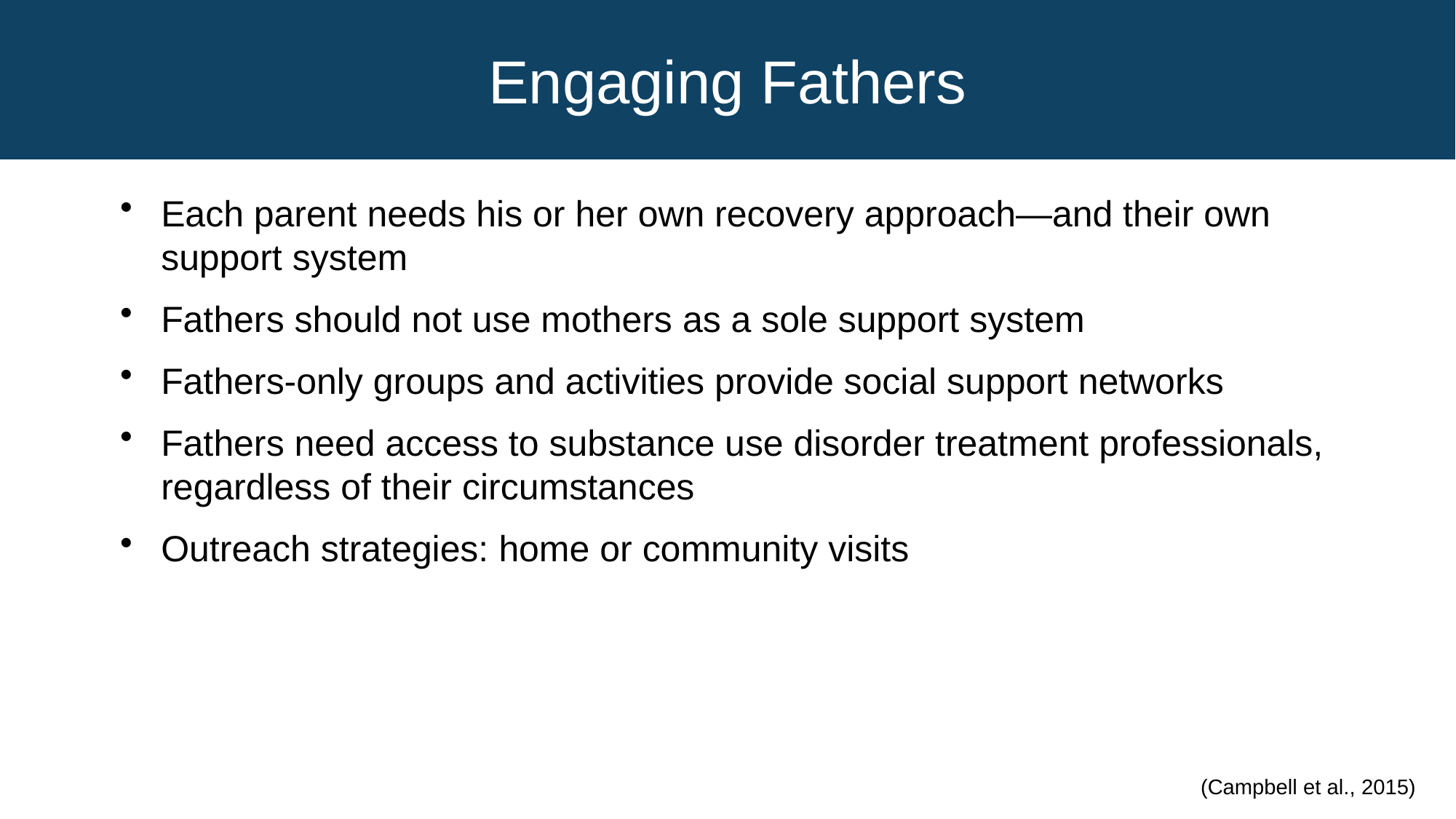

# Engaging Fathers
Each parent needs his or her own recovery approach—and their own support system
Fathers should not use mothers as a sole support system
Fathers-only groups and activities provide social support networks
Fathers need access to substance use disorder treatment professionals, regardless of their circumstances
Outreach strategies: home or community visits

(Campbell et al., 2015)